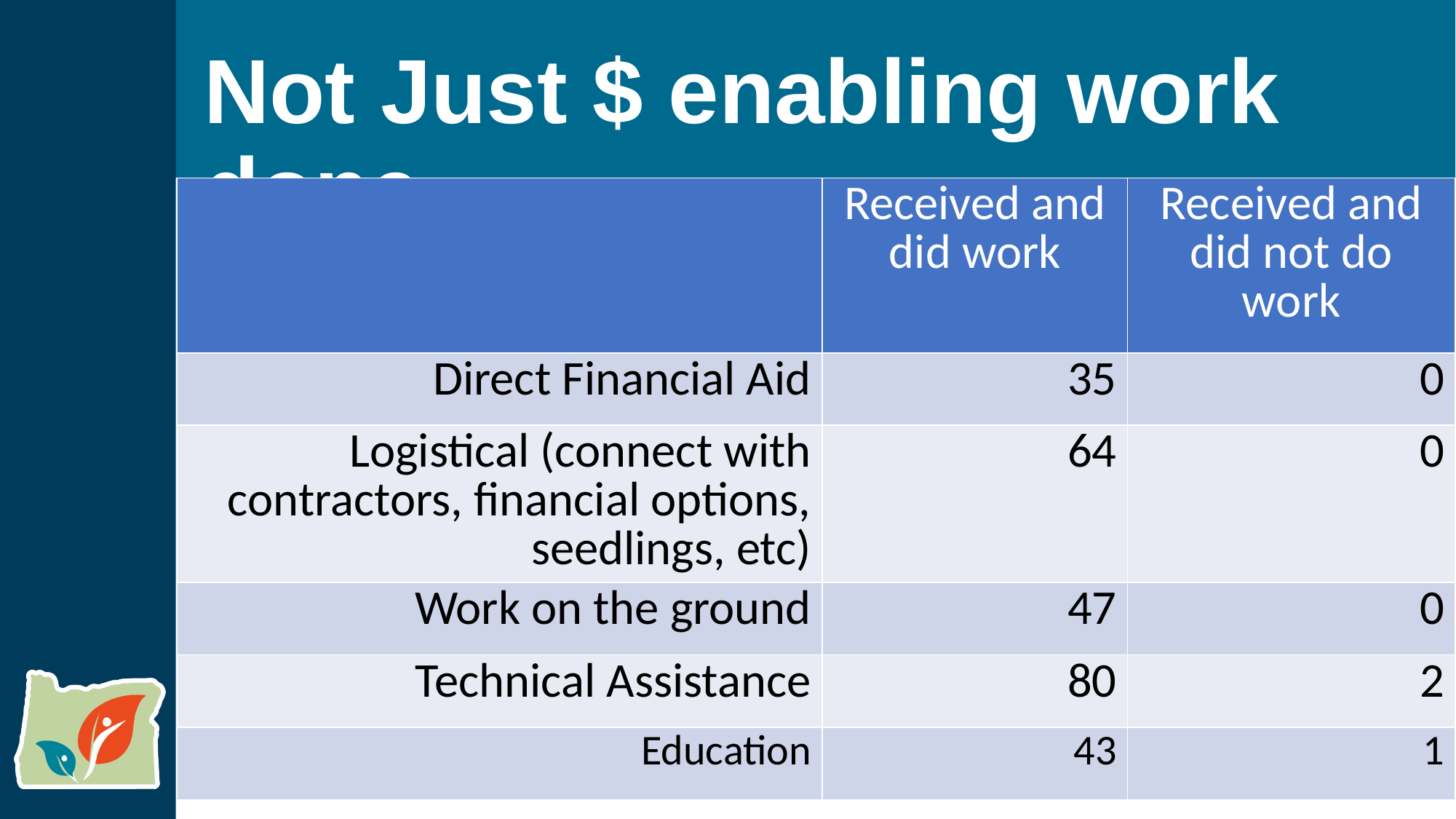

Not Just $ enabling work done
|  | Received and did work | Received and did not do work |
| --- | --- | --- |
| Direct Financial Aid | 35 | 0 |
| Logistical (connect with contractors, financial options, seedlings, etc) | 64 | 0 |
| Work on the ground | 47 | 0 |
| Technical Assistance | 80 | 2 |
| Education | 43 | 1 |